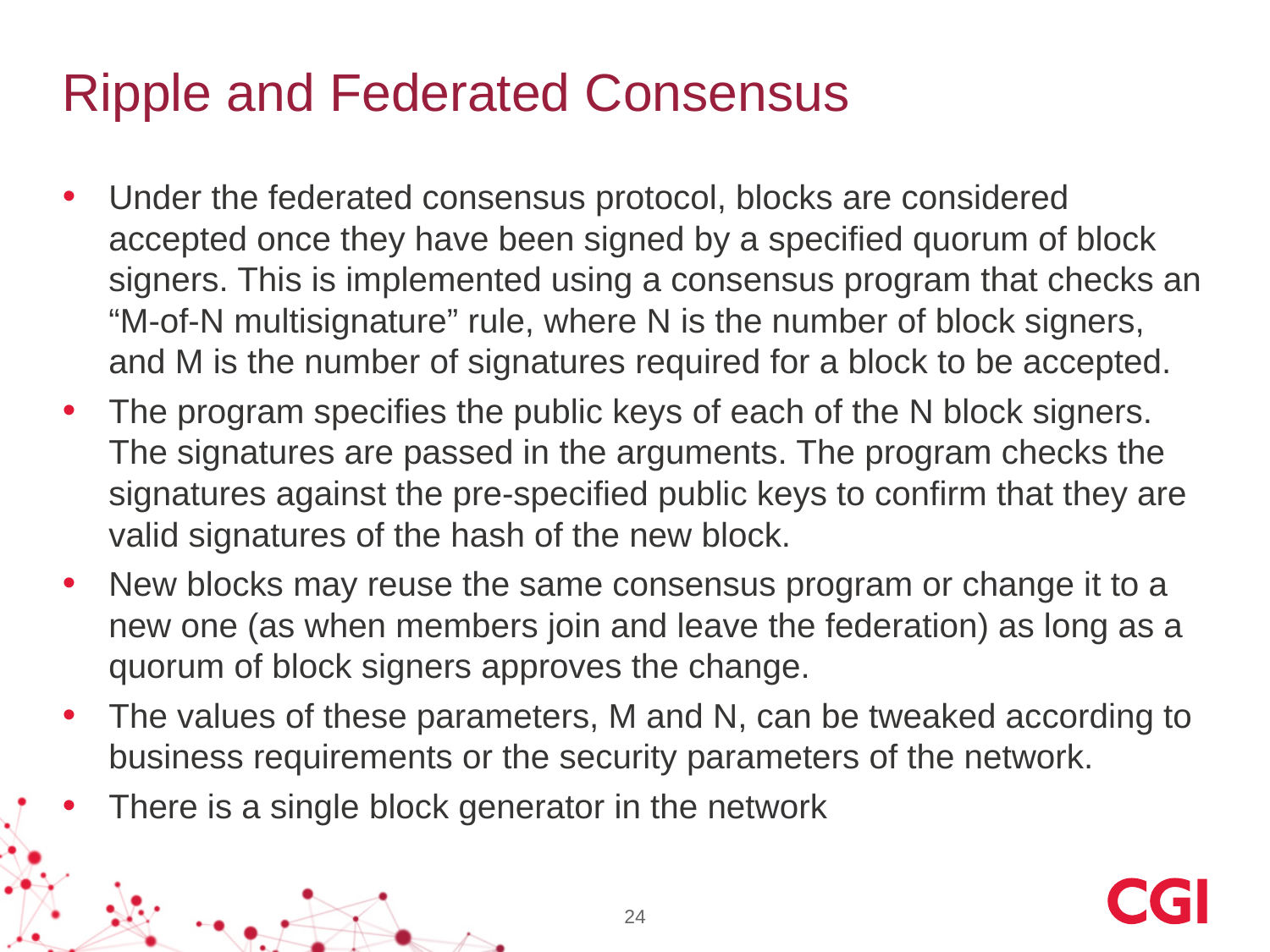

# Ripple and Federated Consensus
Under the federated consensus protocol, blocks are considered accepted once they have been signed by a specified quorum of block signers. This is implemented using a consensus program that checks an “M-of-N multisignature” rule, where N is the number of block signers, and M is the number of signatures required for a block to be accepted.
The program specifies the public keys of each of the N block signers. The signatures are passed in the arguments. The program checks the signatures against the pre-specified public keys to confirm that they are valid signatures of the hash of the new block.
New blocks may reuse the same consensus program or change it to a new one (as when members join and leave the federation) as long as a quorum of block signers approves the change.
The values of these parameters, M and N, can be tweaked according to business requirements or the security parameters of the network.
There is a single block generator in the network
24